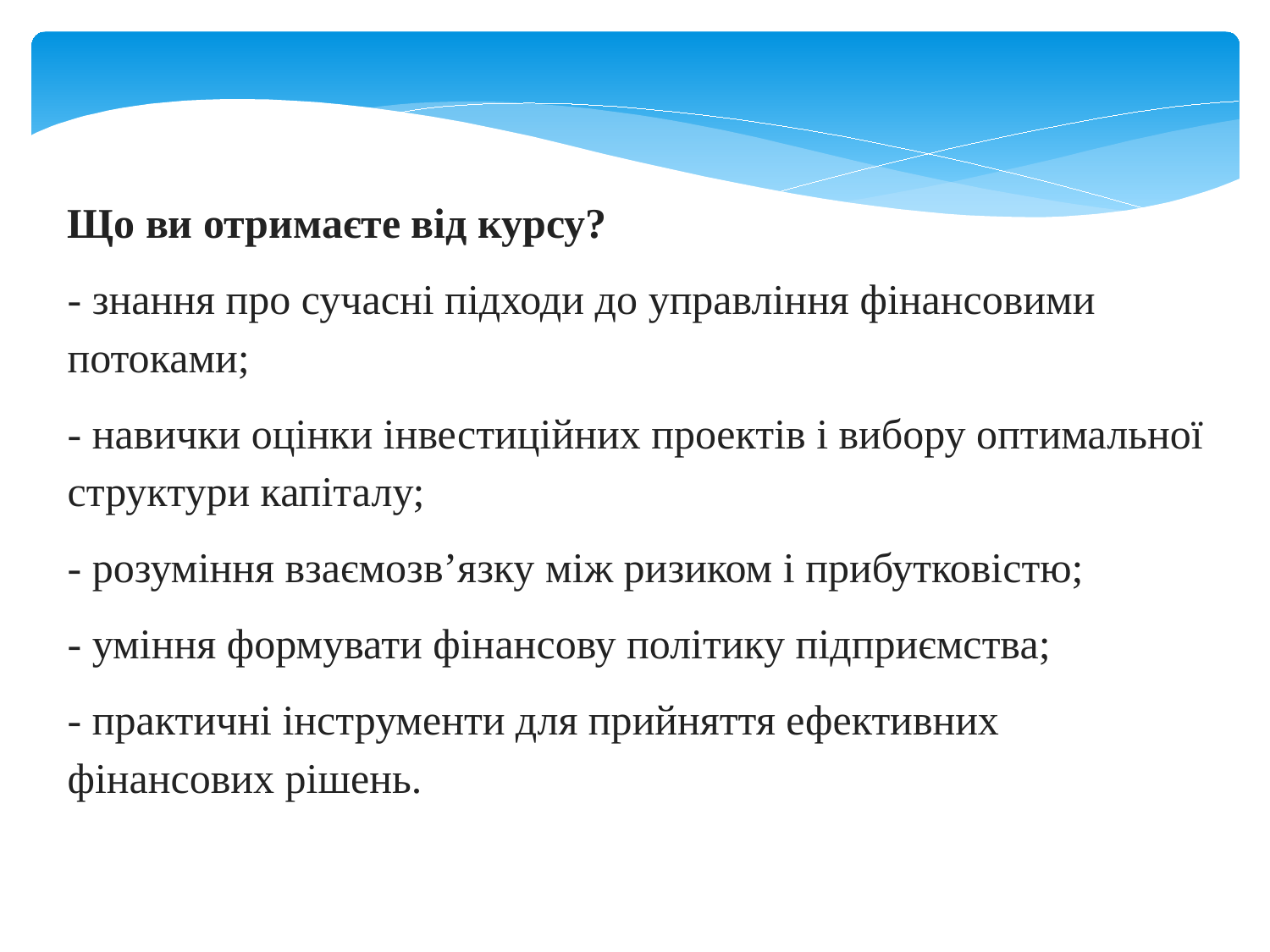

Що ви отримаєте від курсу?
- знання про сучасні підходи до управління фінансовими потоками;
- навички оцінки інвестиційних проектів і вибору оптимальної структури капіталу;
- розуміння взаємозв’язку між ризиком і прибутковістю;
- уміння формувати фінансову політику підприємства;
- практичні інструменти для прийняття ефективних фінансових рішень.